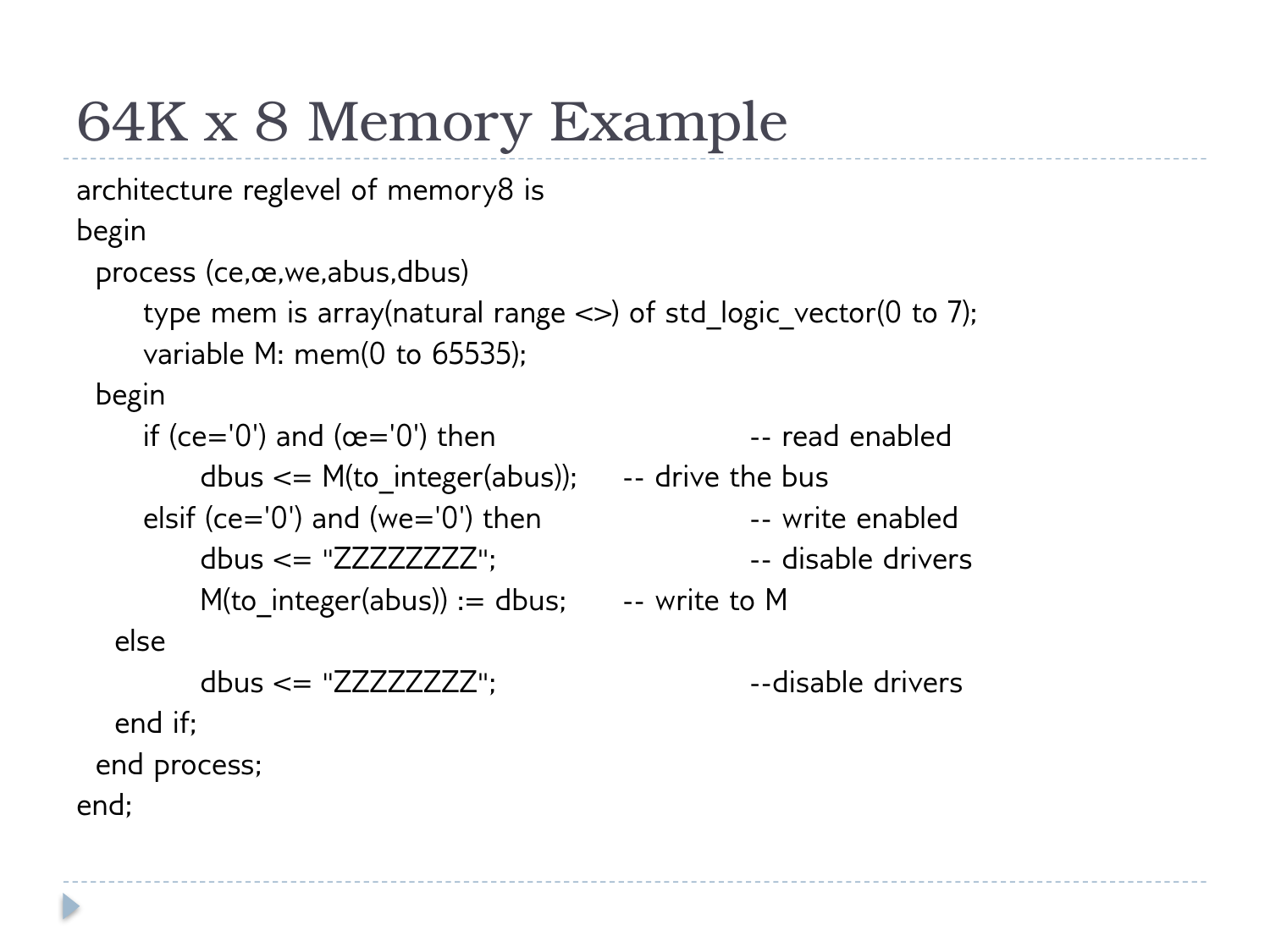

# 64K x 8 Memory Example
architecture reglevel of memory8 is
begin
  process (ce,oe,we,abus,dbus)
       type mem is array(natural range <>) of std_logic_vector(0 to 7);
       variable M: mem(0 to 65535);
  begin
       if (ce='0') and (oe='0') then   		-- read enabled
             dbus <= M(to_integer(abus));	-- drive the bus
       elsif (ce='0') and (we='0') then   		-- write enabled
             dbus <= "ZZZZZZZZ";		-- disable drivers
             M(to_integer(abus)) := dbus;	-- write to M
    else
             dbus <= "ZZZZZZZZ";		--disable drivers
    end if;
  end process;
end;